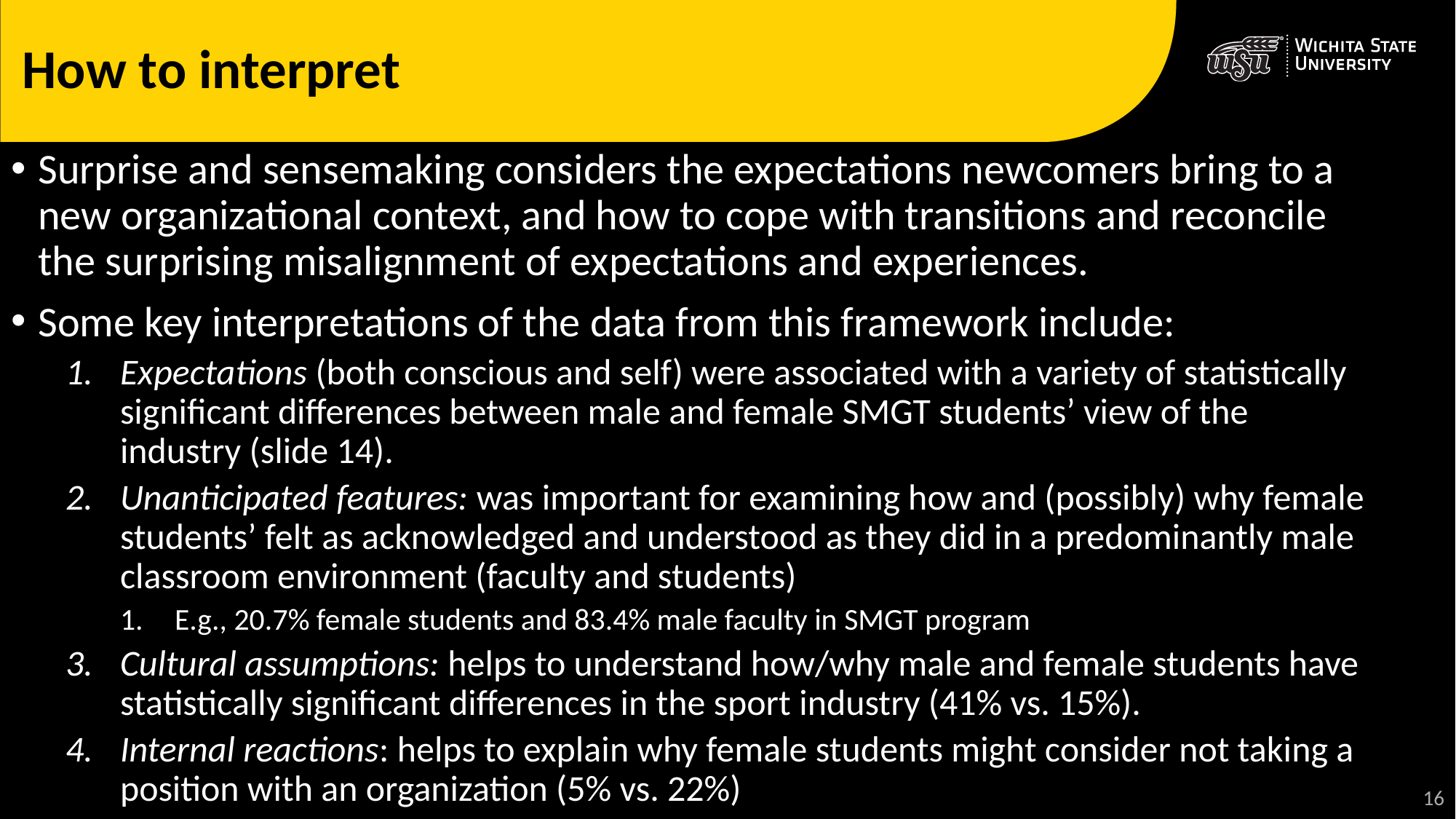

# How to interpret
Surprise and sensemaking considers the expectations newcomers bring to a new organizational context, and how to cope with transitions and reconcile the surprising misalignment of expectations and experiences.
Some key interpretations of the data from this framework include:
Expectations (both conscious and self) were associated with a variety of statistically significant differences between male and female SMGT students’ view of the industry (slide 14).
Unanticipated features: was important for examining how and (possibly) why female students’ felt as acknowledged and understood as they did in a predominantly male classroom environment (faculty and students)
E.g., 20.7% female students and 83.4% male faculty in SMGT program
Cultural assumptions: helps to understand how/why male and female students have statistically significant differences in the sport industry (41% vs. 15%).
Internal reactions: helps to explain why female students might consider not taking a position with an organization (5% vs. 22%)
16